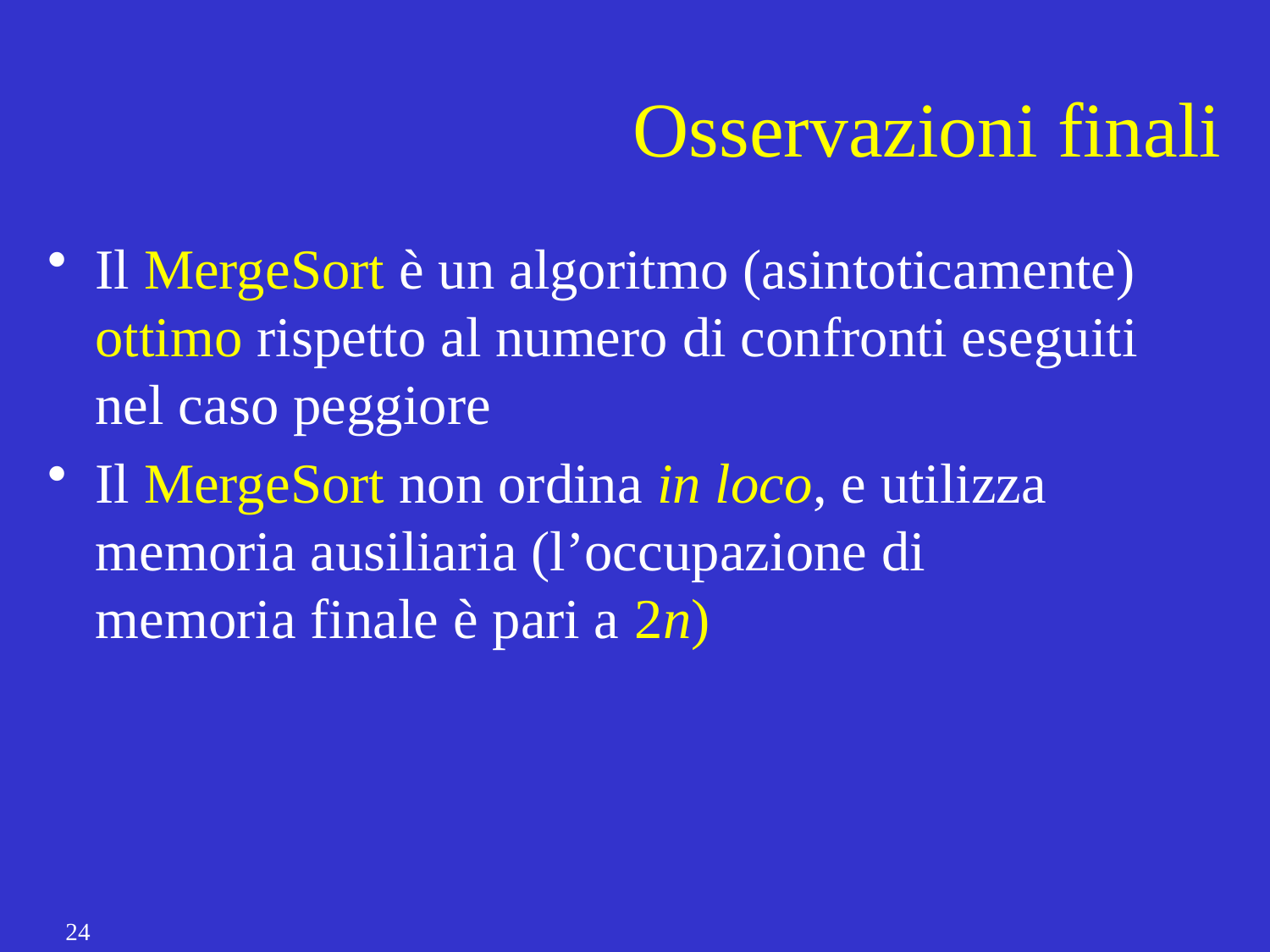

# Osservazioni finali
Il MergeSort è un algoritmo (asintoticamente) ottimo rispetto al numero di confronti eseguiti nel caso peggiore
Il MergeSort non ordina in loco, e utilizza memoria ausiliaria (l’occupazione di memoria finale è pari a 2n)
24